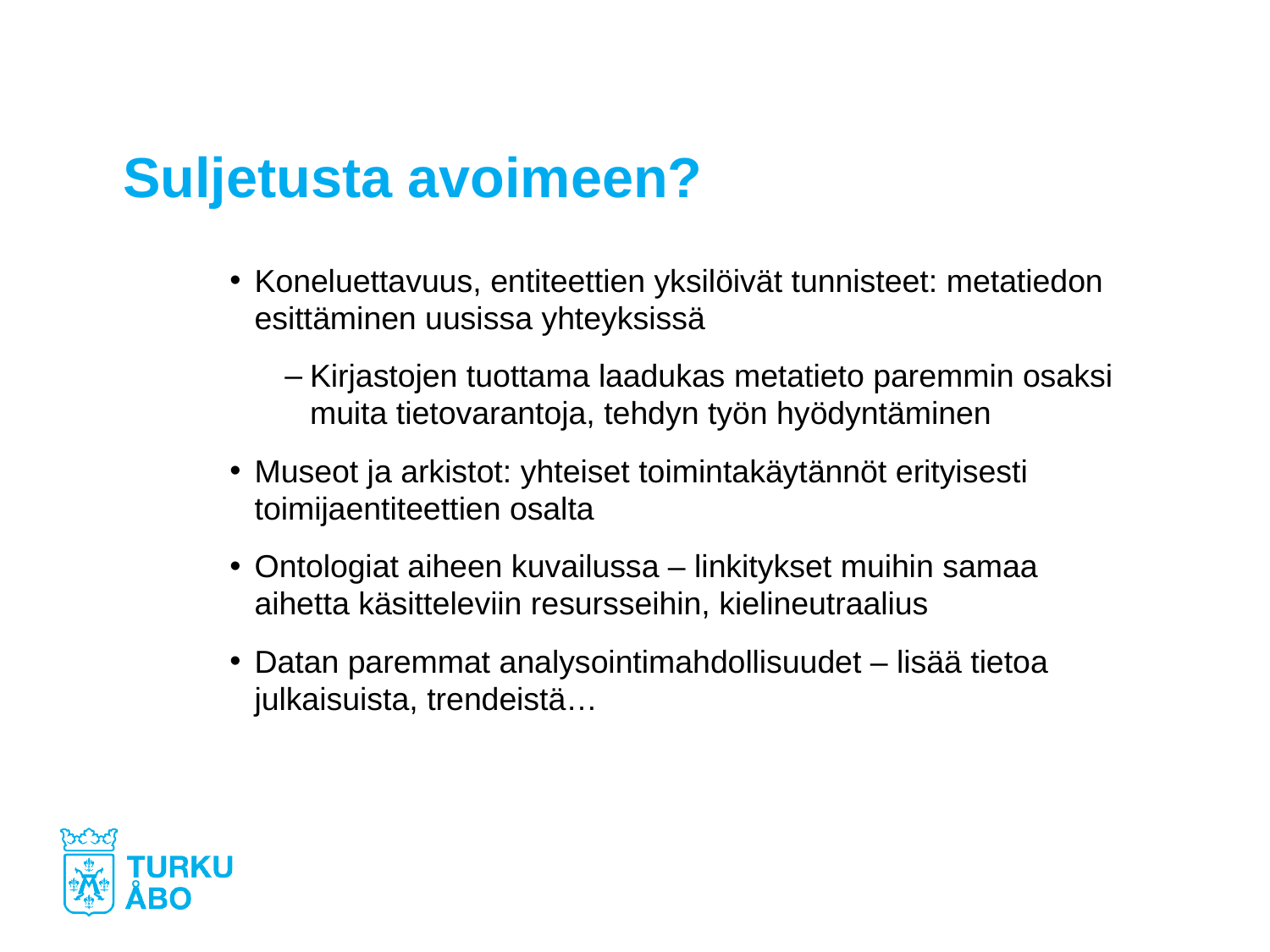

# Suljetusta avoimeen?
Koneluettavuus, entiteettien yksilöivät tunnisteet: metatiedon esittäminen uusissa yhteyksissä
Kirjastojen tuottama laadukas metatieto paremmin osaksi muita tietovarantoja, tehdyn työn hyödyntäminen
Museot ja arkistot: yhteiset toimintakäytännöt erityisesti toimijaentiteettien osalta
Ontologiat aiheen kuvailussa – linkitykset muihin samaa aihetta käsitteleviin resursseihin, kielineutraalius
Datan paremmat analysointimahdollisuudet – lisää tietoa julkaisuista, trendeistä…